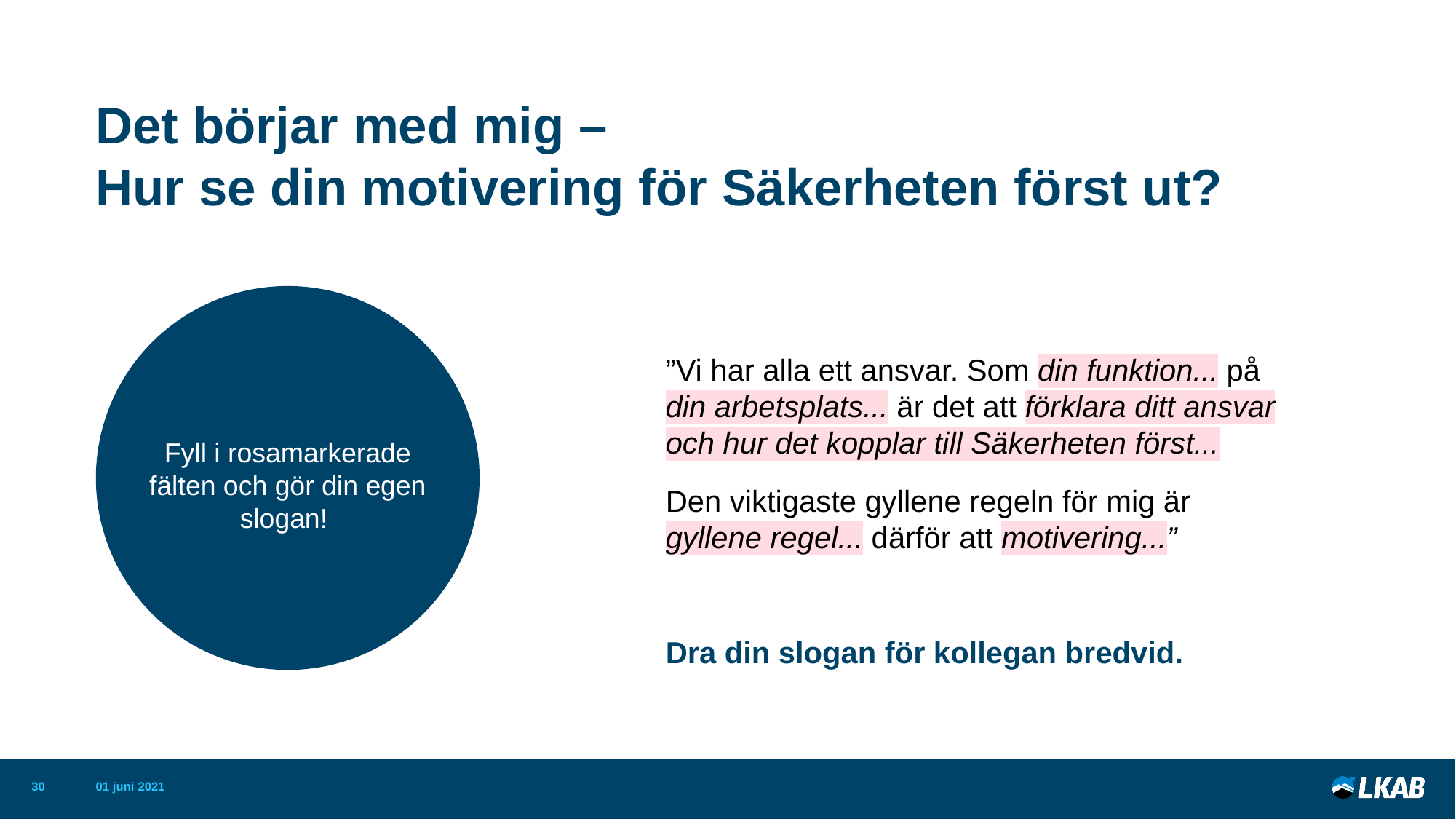

# Det börjar med mig –  Hur se din motivering för Säkerheten först ut?

”Vi har alla ett ansvar. Som din funktion... på din arbetsplats... är det att förklara ditt ansvar och hur det kopplar till Säkerheten först...
Den viktigaste gyllene regeln för mig är gyllene regel... därför att motivering...”

Dra din slogan för kollegan bredvid.

Fyll i rosamarkerade fälten och gör din egen slogan!

30
01 juni 2021